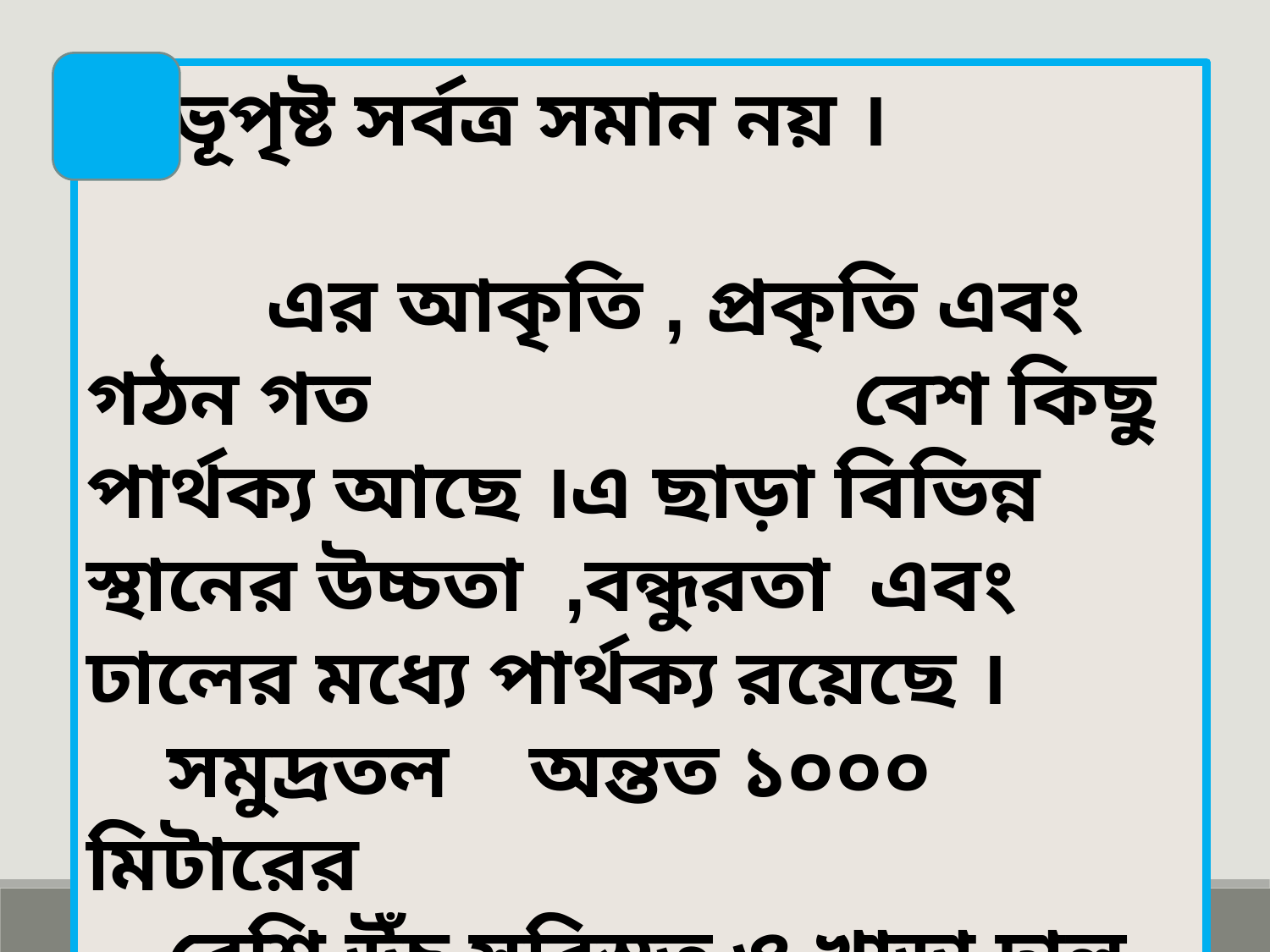

ভূপৃষ্ট সর্বত্র সমান নয় ।
         এর আকৃতি , প্রকৃতি এবং গঠন গত                        বেশ কিছু পার্থক্য আছে ।এ ছাড়া বিভিন্ন স্থানের উচ্চতা  ,বন্ধুরতা  এবং  ঢালের মধ্যে পার্থক্য রয়েছে ।
    সমুদ্রতল    অন্তত ১০০০ মিটারের
    বেশি উঁচু সুবিস্তৃত ও খাড়া ঢাল বিশিষ্ট                                             শিলাস্তূপকে পর্বত বলে